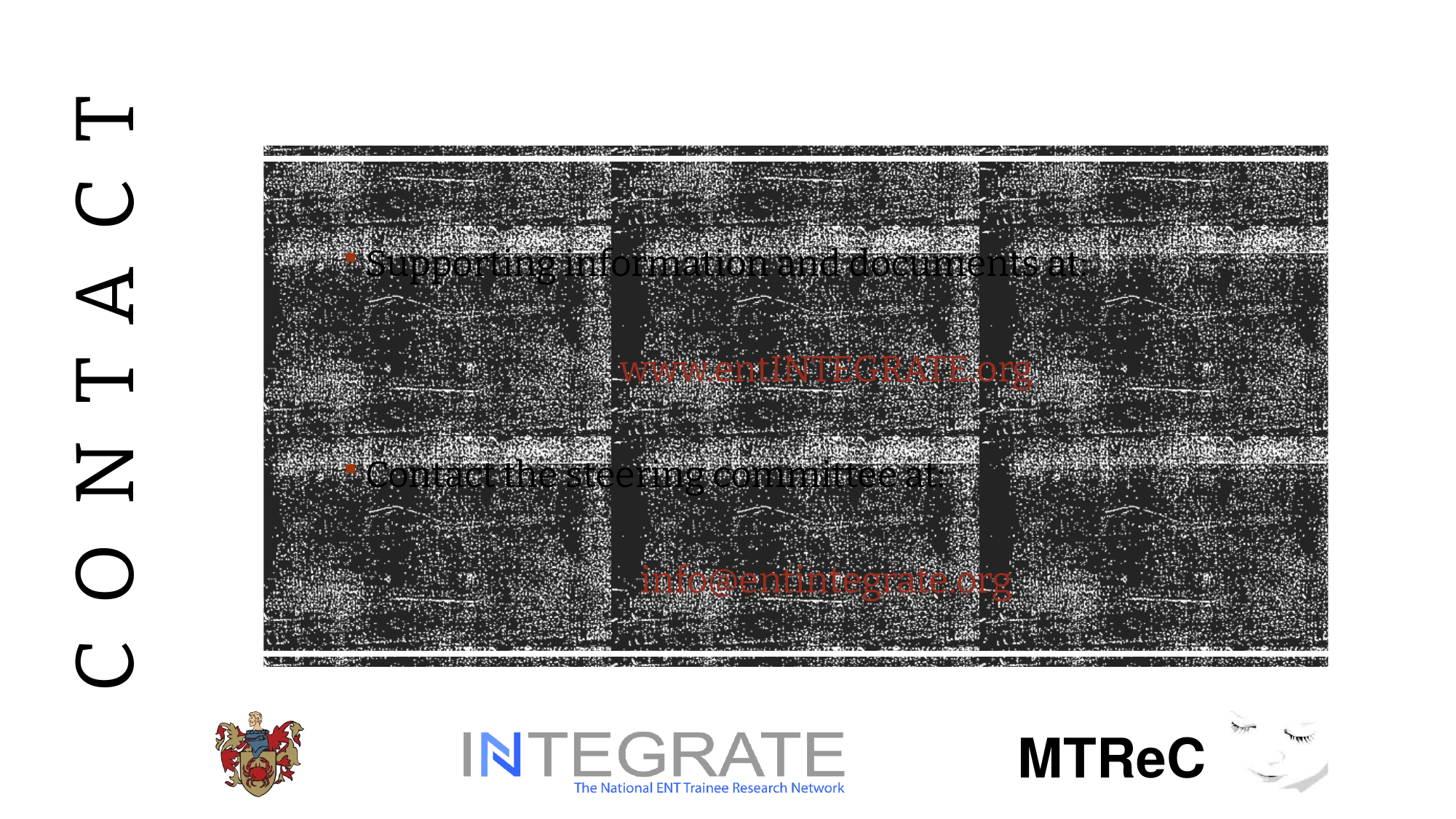

CONTACT
Supporting information and documents at:
www.entINTEGRATE.org
Contact the steering committee at:
info@entintegrate.org